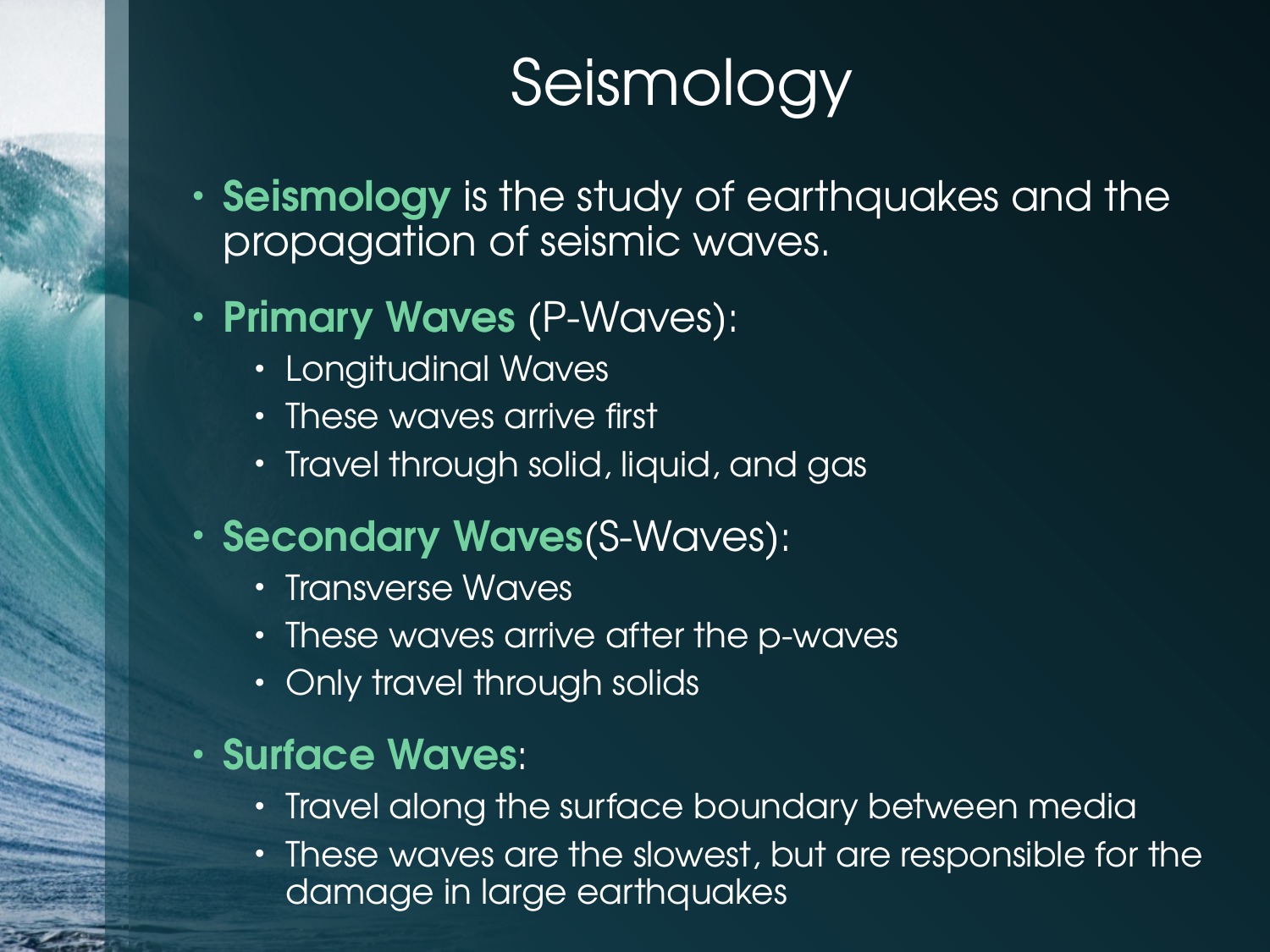

# Seismology
Seismology is the study of earthquakes and the propagation of seismic waves.
Primary Waves (P-Waves):
Longitudinal Waves
These waves arrive first
Travel through solid, liquid, and gas
Secondary Waves(S-Waves):
Transverse Waves
These waves arrive after the p-waves
Only travel through solids
Surface Waves:
Travel along the surface boundary between media
These waves are the slowest, but are responsible for the damage in large earthquakes